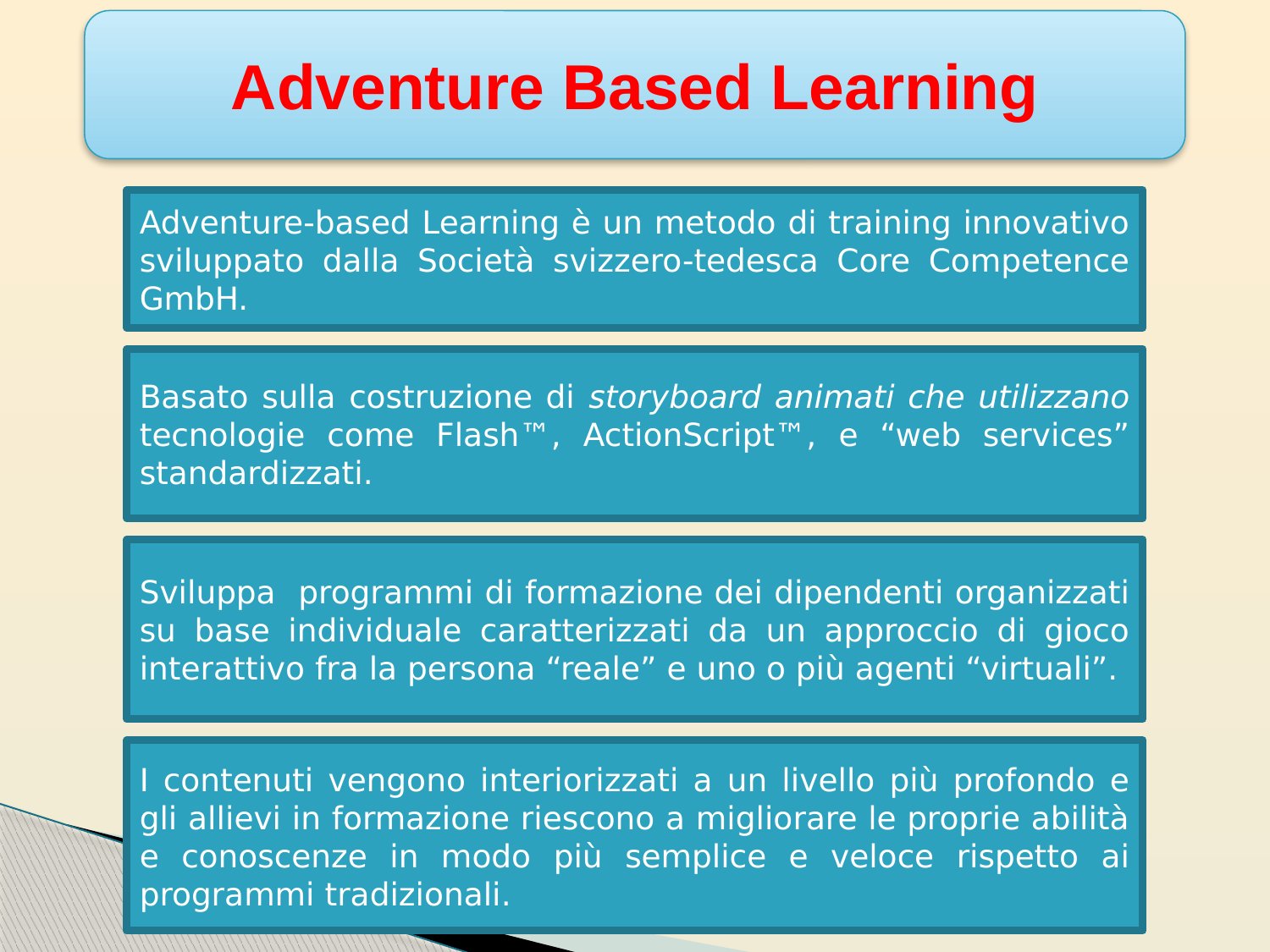

Adventure Based Learning
Adventure-based Learning è un metodo di training innovativo sviluppato dalla Società svizzero-tedesca Core Competence GmbH.
Basato sulla costruzione di storyboard animati che utilizzano tecnologie come Flash™, ActionScript™, e “web services” standardizzati.
Sviluppa  programmi di formazione dei dipendenti organizzati su base individuale caratterizzati da un approccio di gioco interattivo fra la persona “reale” e uno o più agenti “virtuali”.
I contenuti vengono interiorizzati a un livello più profondo e gli allievi in formazione riescono a migliorare le proprie abilità e conoscenze in modo più semplice e veloce rispetto ai programmi tradizionali.